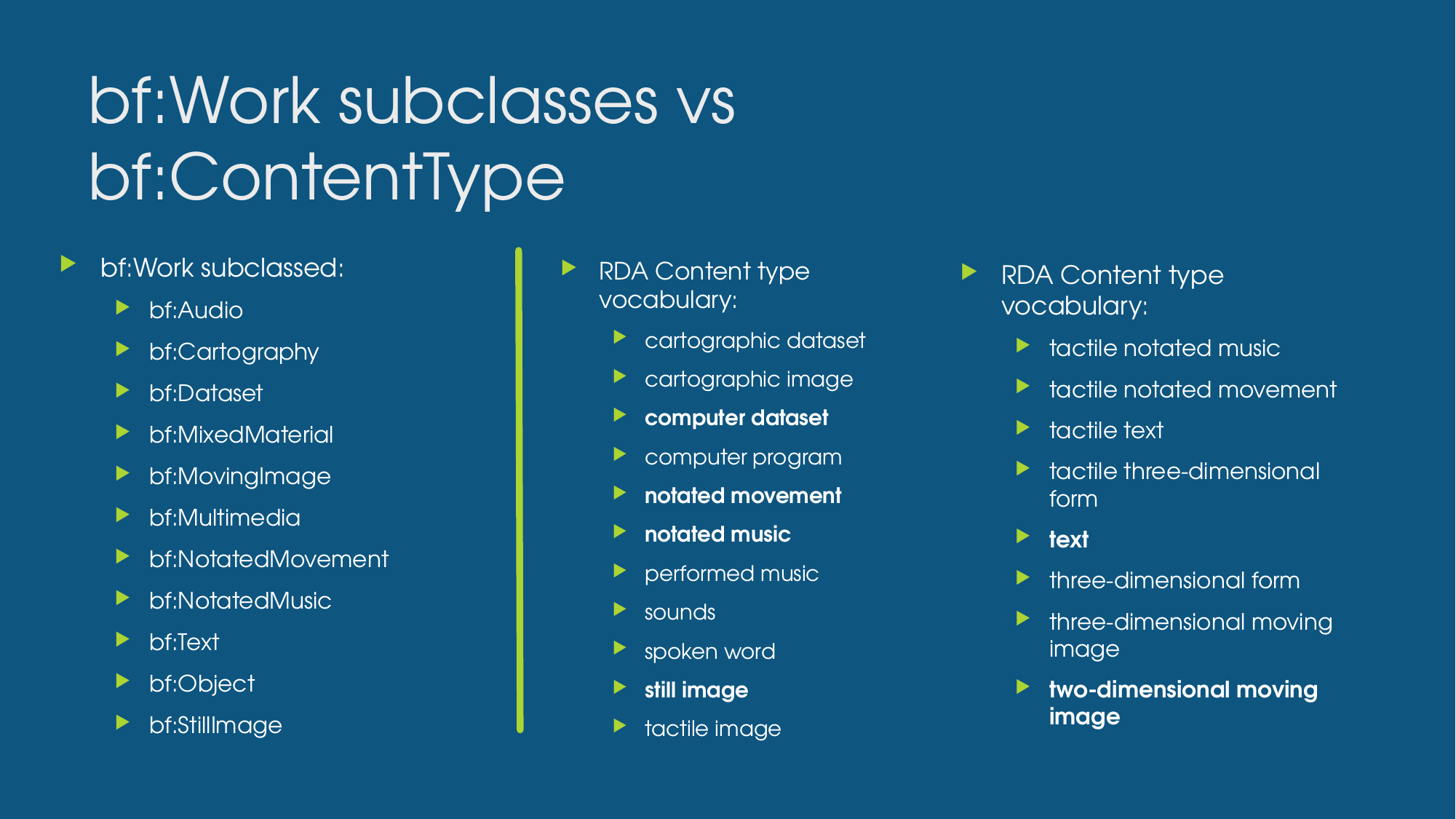

# bf:Work subclasses vs bf:ContentType
bf:Work subclassed:
bf:Audio
bf:Cartography
bf:Dataset
bf:MixedMaterial
bf:MovingImage
bf:Multimedia
bf:NotatedMovement
bf:NotatedMusic
bf:Text
bf:Object
bf:StillImage
RDA Content type vocabulary:
cartographic dataset
cartographic image
computer dataset
computer program
notated movement
notated music
performed music
sounds
spoken word
still image
tactile image

RDA Content type vocabulary:
tactile notated music
tactile notated movement
tactile text
tactile three-dimensional form
text
three-dimensional form
three-dimensional moving image
two-dimensional moving image